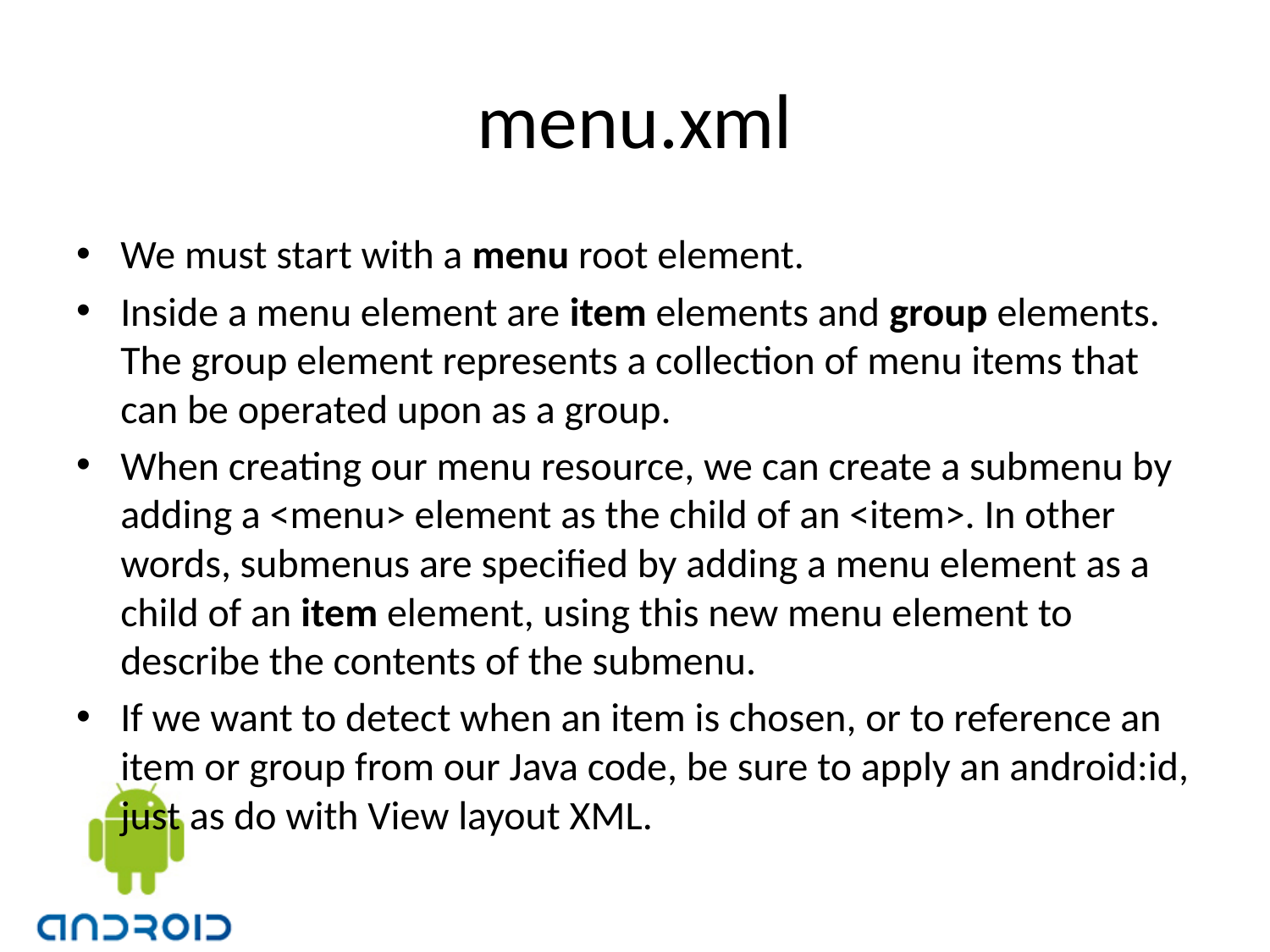

# menu.xml
We must start with a menu root element.
Inside a menu element are item elements and group elements. The group element represents a collection of menu items that can be operated upon as a group.
When creating our menu resource, we can create a submenu by adding a <menu> element as the child of an <item>. In other words, submenus are specified by adding a menu element as a child of an item element, using this new menu element to describe the contents of the submenu.
If we want to detect when an item is chosen, or to reference an item or group from our Java code, be sure to apply an android:id, just as do with View layout XML.